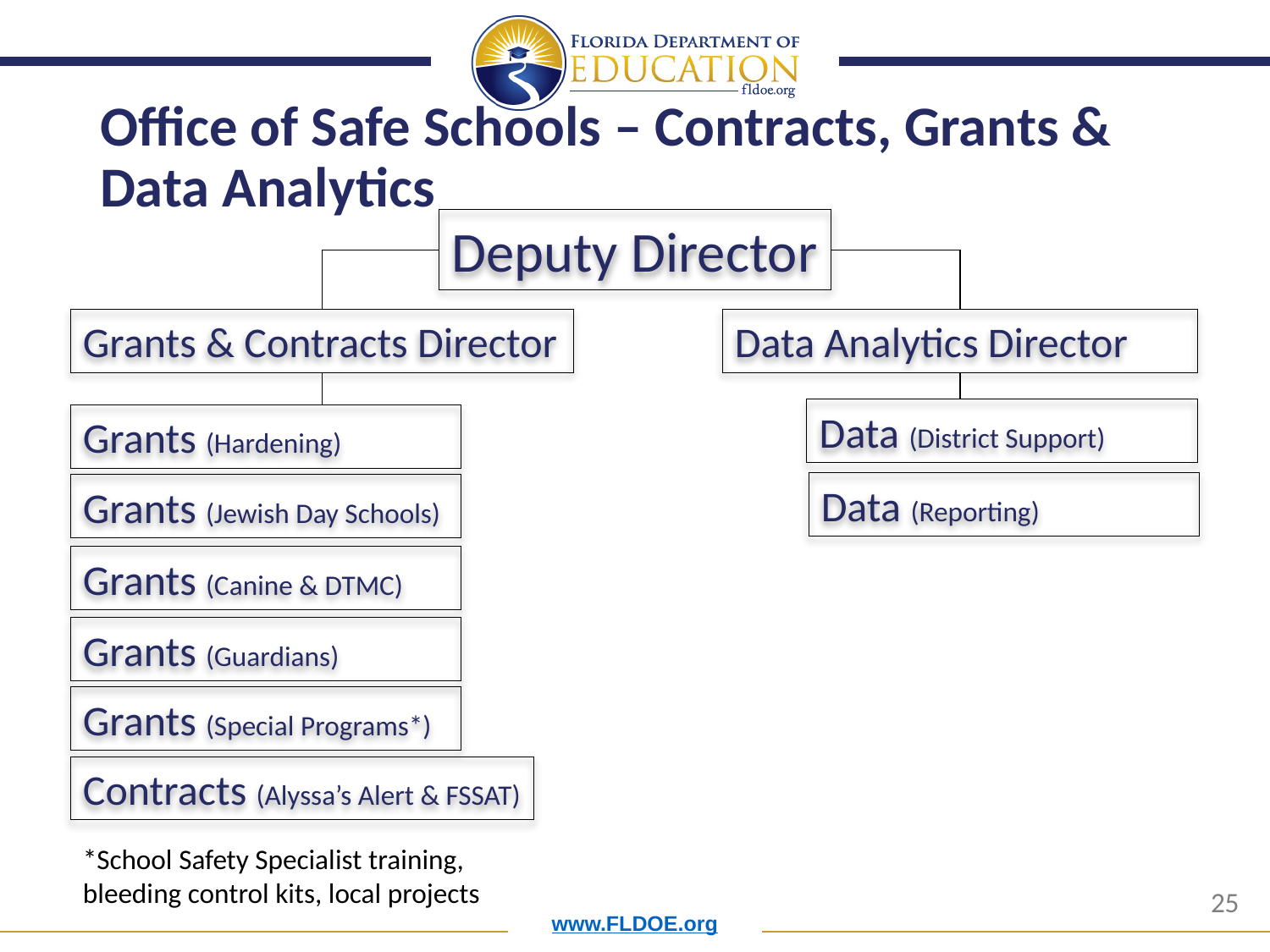

# Office of Safe Schools – Contracts, Grants & Data Analytics
Deputy Director
Data Analytics Director
Grants & Contracts Director
Data (District Support)
Grants (Hardening)
Data (Reporting)
Grants (Jewish Day Schools)
Grants (Canine & DTMC)
Grants (Guardians)
Grants (Special Programs*)
Contracts (Alyssa’s Alert & FSSAT)
*School Safety Specialist training, bleeding control kits, local projects